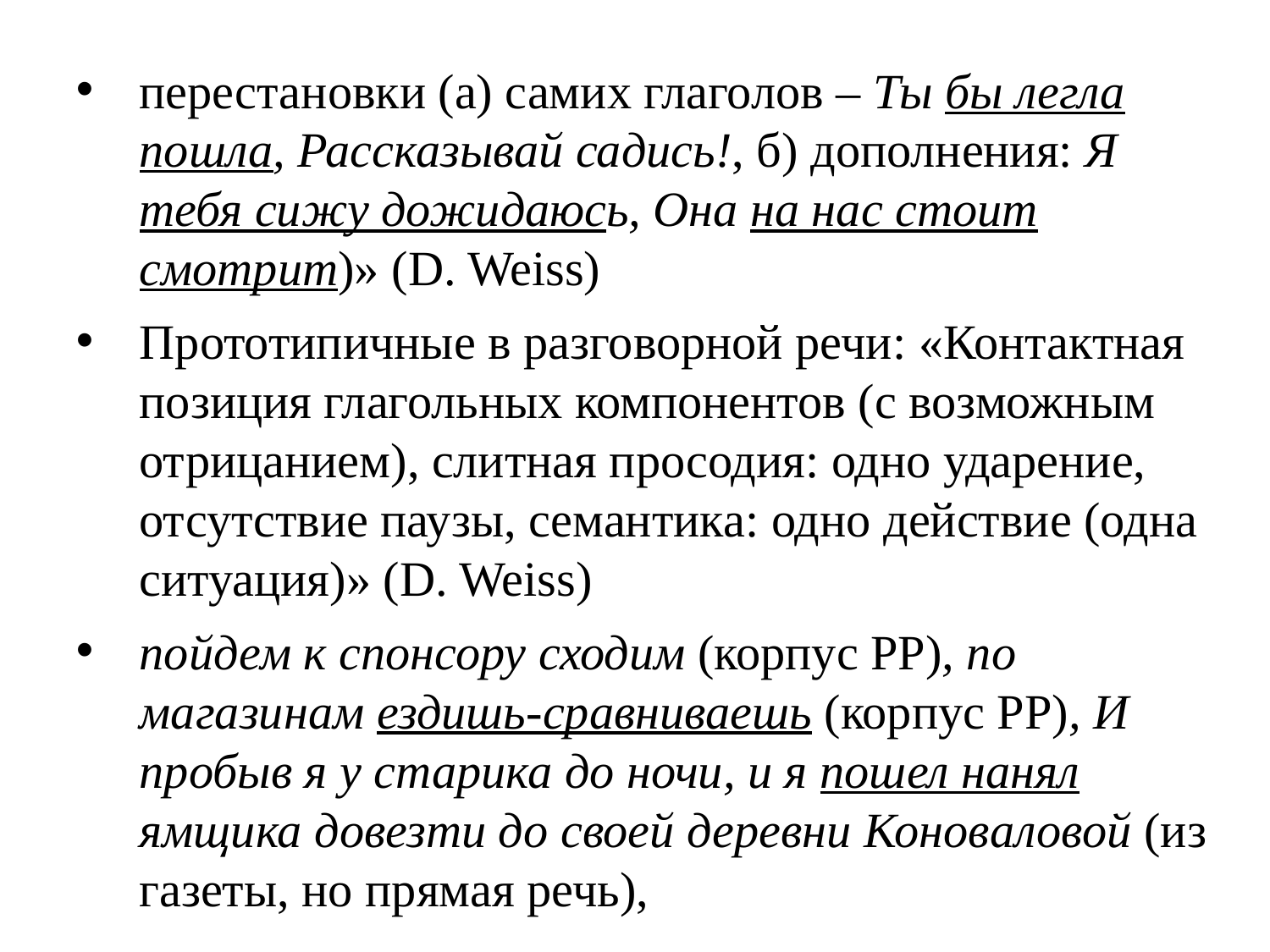

перестановки (а) самих глаголов – Ты бы легла пошла, Рассказывай садись!, б) дополнения: Я тебя сижу дожидаюсь, Она на нас стоит смотрит)» (D. Weiss)
Прототипичные в разговорной речи: «Контактная позиция глагольных компонентов (с возможным отрицанием), слитная просодия: одно ударение, отсутствие паузы, семантика: одно действие (одна ситуация)» (D. Weiss)
пойдем к спонсору сходим (корпус РР), по магазинам ездишь-сравниваешь (корпус РР), И пробыв я у старика до ночи, и я пошел нанял ямщика довезти до своей деревни Коноваловой (из газеты, но прямая речь),